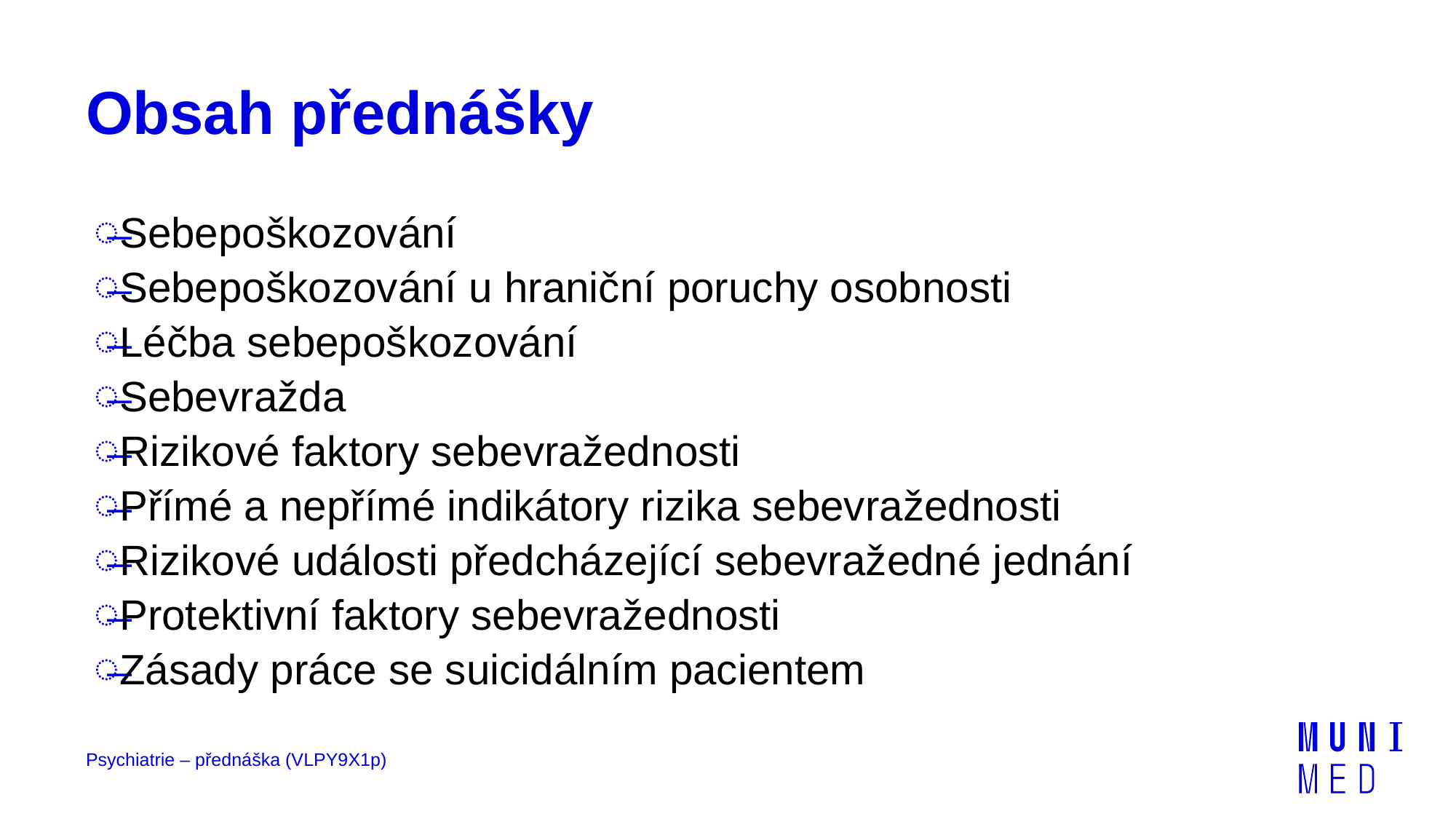

# Obsah přednášky
Sebepoškozování
Sebepoškozování u hraniční poruchy osobnosti
Léčba sebepoškozování
Sebevražda
Rizikové faktory sebevražednosti
Přímé a nepřímé indikátory rizika sebevražednosti
Rizikové události předcházející sebevražedné jednání
Protektivní faktory sebevražednosti
Zásady práce se suicidálním pacientem

Psychiatrie – přednáška (VLPY9X1p)